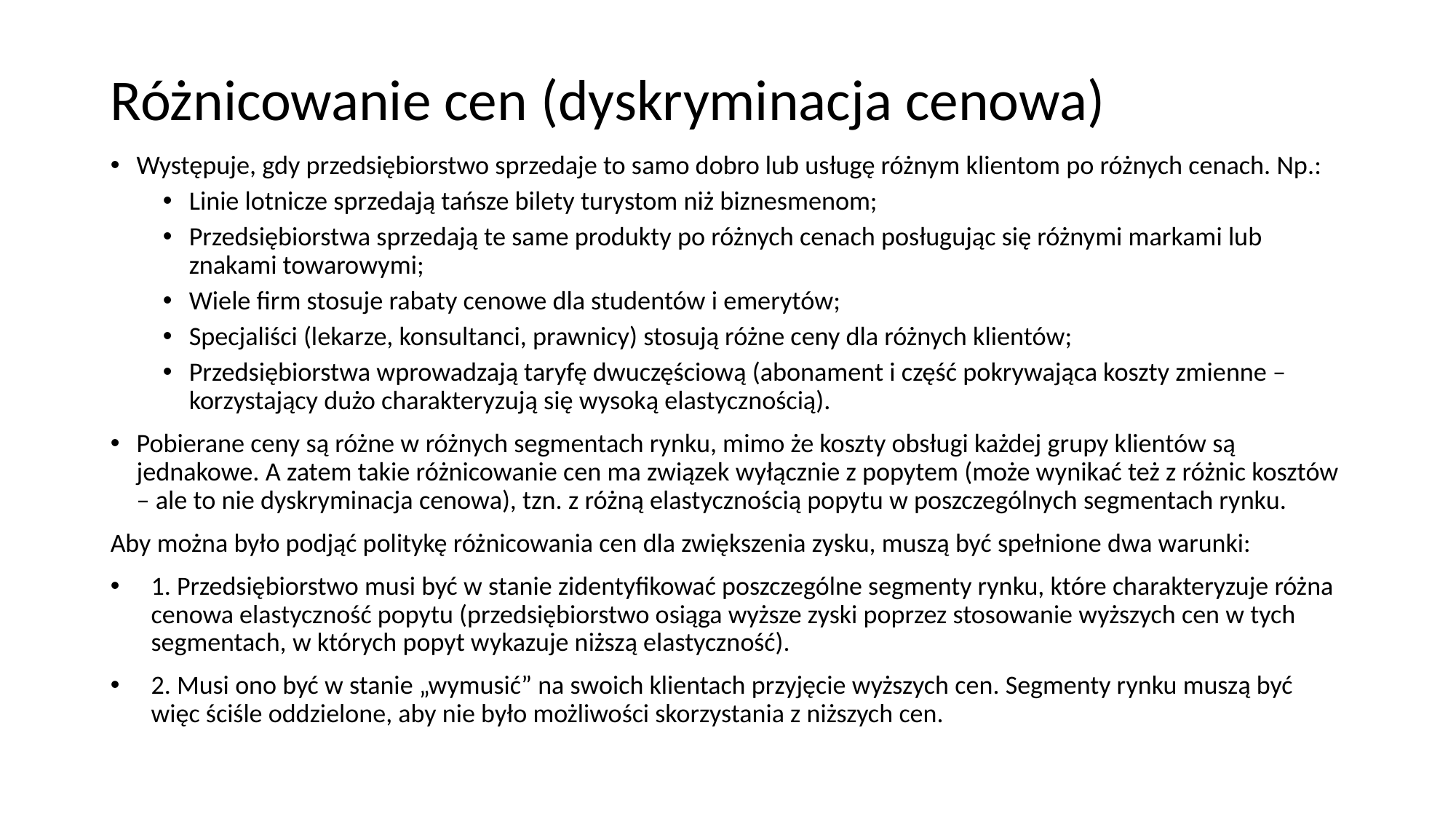

# Różnicowanie cen (dyskryminacja cenowa)
Występuje, gdy przedsiębiorstwo sprzedaje to samo dobro lub usługę różnym klientom po różnych cenach. Np.:
Linie lotnicze sprzedają tańsze bilety turystom niż biznesmenom;
Przedsiębiorstwa sprzedają te same produkty po różnych cenach posługując się różnymi markami lub znakami towarowymi;
Wiele firm stosuje rabaty cenowe dla studentów i emerytów;
Specjaliści (lekarze, konsultanci, prawnicy) stosują różne ceny dla różnych klientów;
Przedsiębiorstwa wprowadzają taryfę dwuczęściową (abonament i część pokrywająca koszty zmienne – korzystający dużo charakteryzują się wysoką elastycznością).
Pobierane ceny są różne w różnych segmentach rynku, mimo że koszty obsługi każdej grupy klientów są jednakowe. A zatem takie różnicowanie cen ma związek wyłącznie z popytem (może wynikać też z różnic kosztów – ale to nie dyskryminacja cenowa), tzn. z różną elastycznością popytu w poszczególnych segmentach rynku.
Aby można było podjąć politykę różnicowania cen dla zwiększenia zysku, muszą być spełnione dwa warunki:
1. Przedsiębiorstwo musi być w stanie zidentyfikować poszczególne segmenty rynku, które charakteryzuje różna cenowa elastyczność popytu (przedsiębiorstwo osiąga wyższe zyski poprzez stosowanie wyższych cen w tych segmentach, w których popyt wykazuje niższą elastyczność).
2. Musi ono być w stanie „wymusić” na swoich klientach przyjęcie wyższych cen. Segmenty rynku muszą być więc ściśle oddzielone, aby nie było możliwości skorzystania z niższych cen.